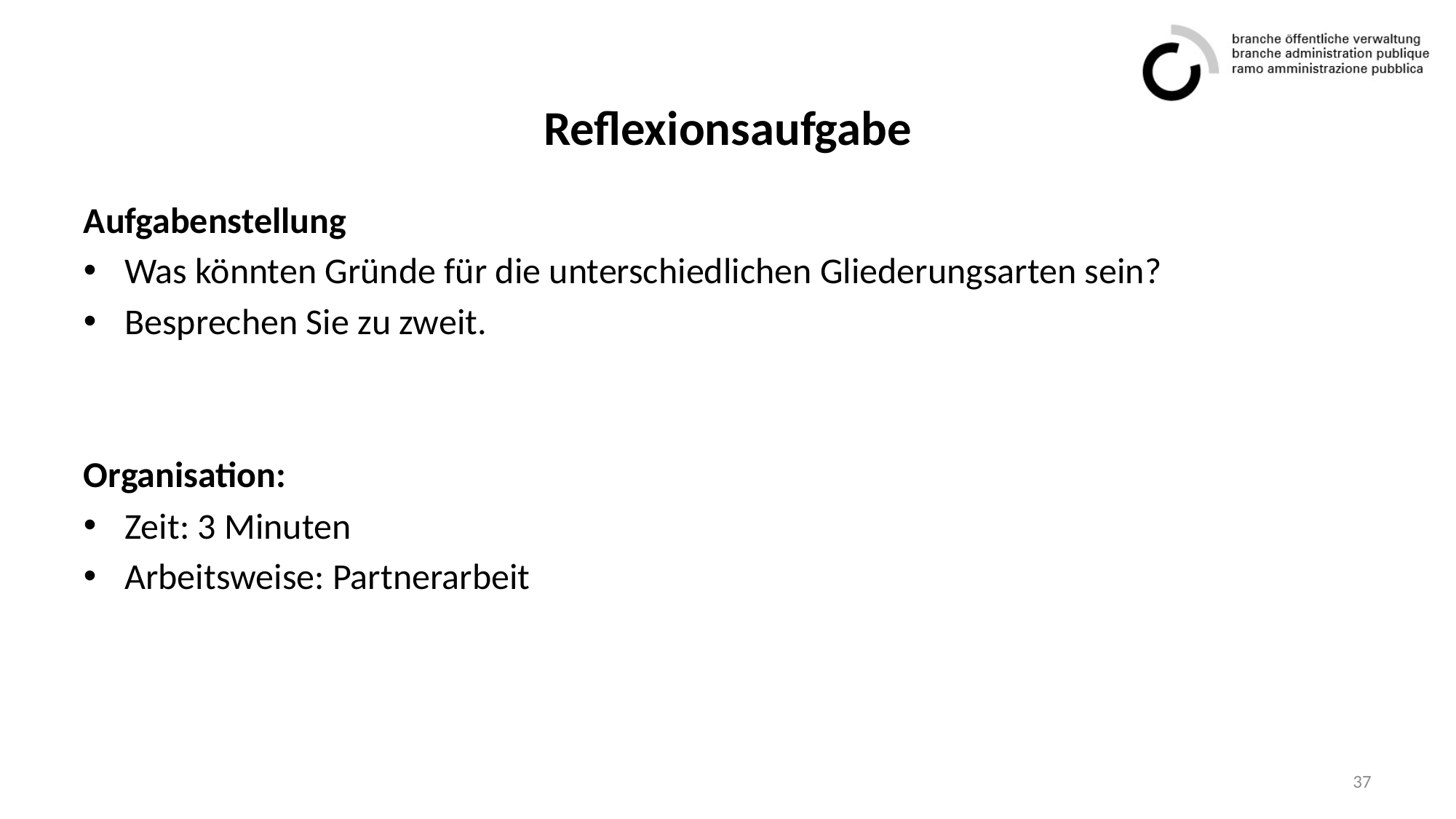

# Reflexionsaufgabe
Aufgabenstellung
Was könnten Gründe für die unterschiedlichen Gliederungsarten sein?
Besprechen Sie zu zweit.

Organisation:
Zeit: 3 Minuten
Arbeitsweise: Partnerarbeit

37